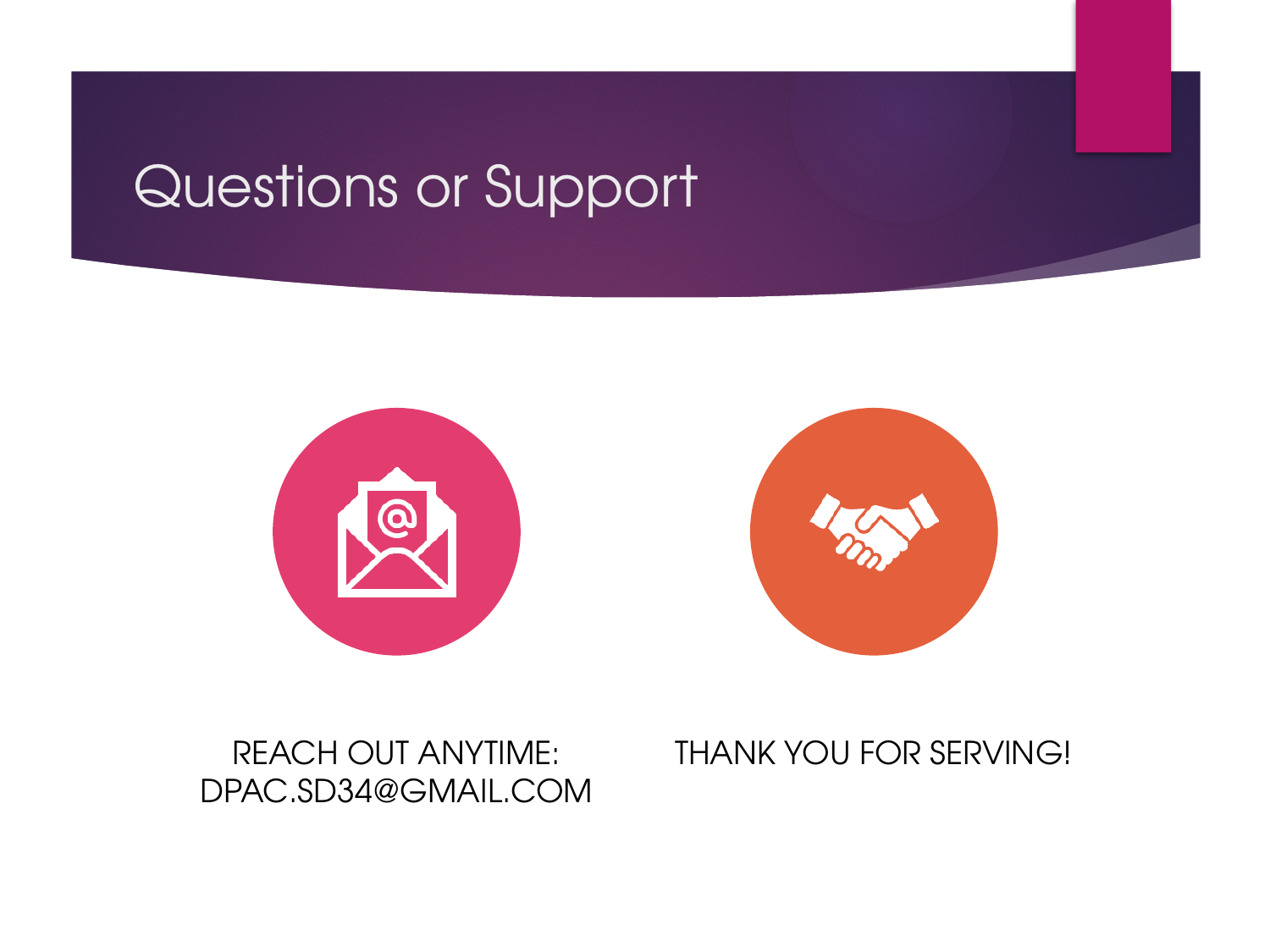

# Questions or Support
Reach out anytime: dpac.sd34@gmail.com
Thank you for serving!